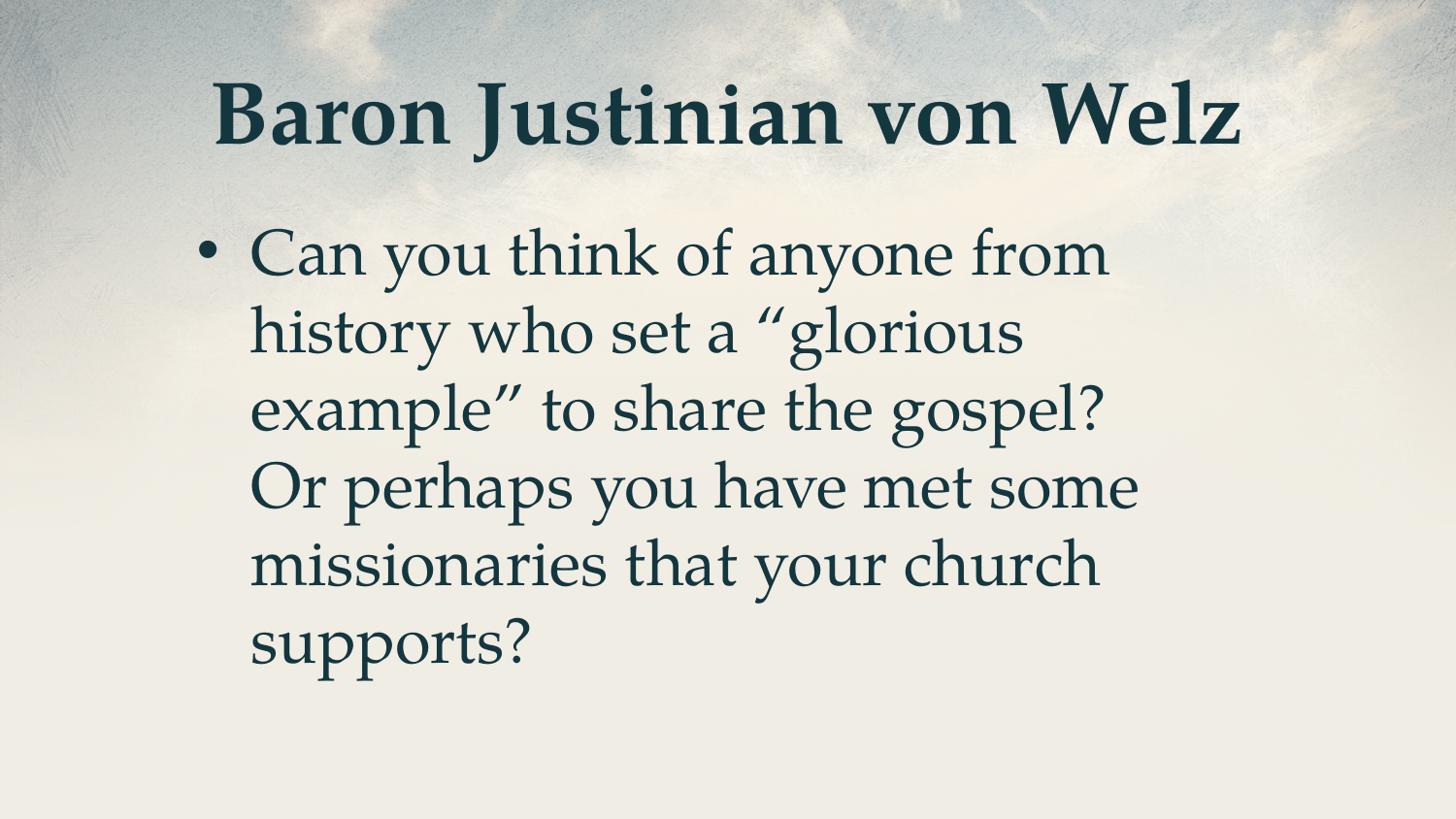

# Baron Justinian von Welz
Can you think of anyone from history who set a “glorious example” to share the gospel?
Or perhaps you have met some missionaries that your church supports?